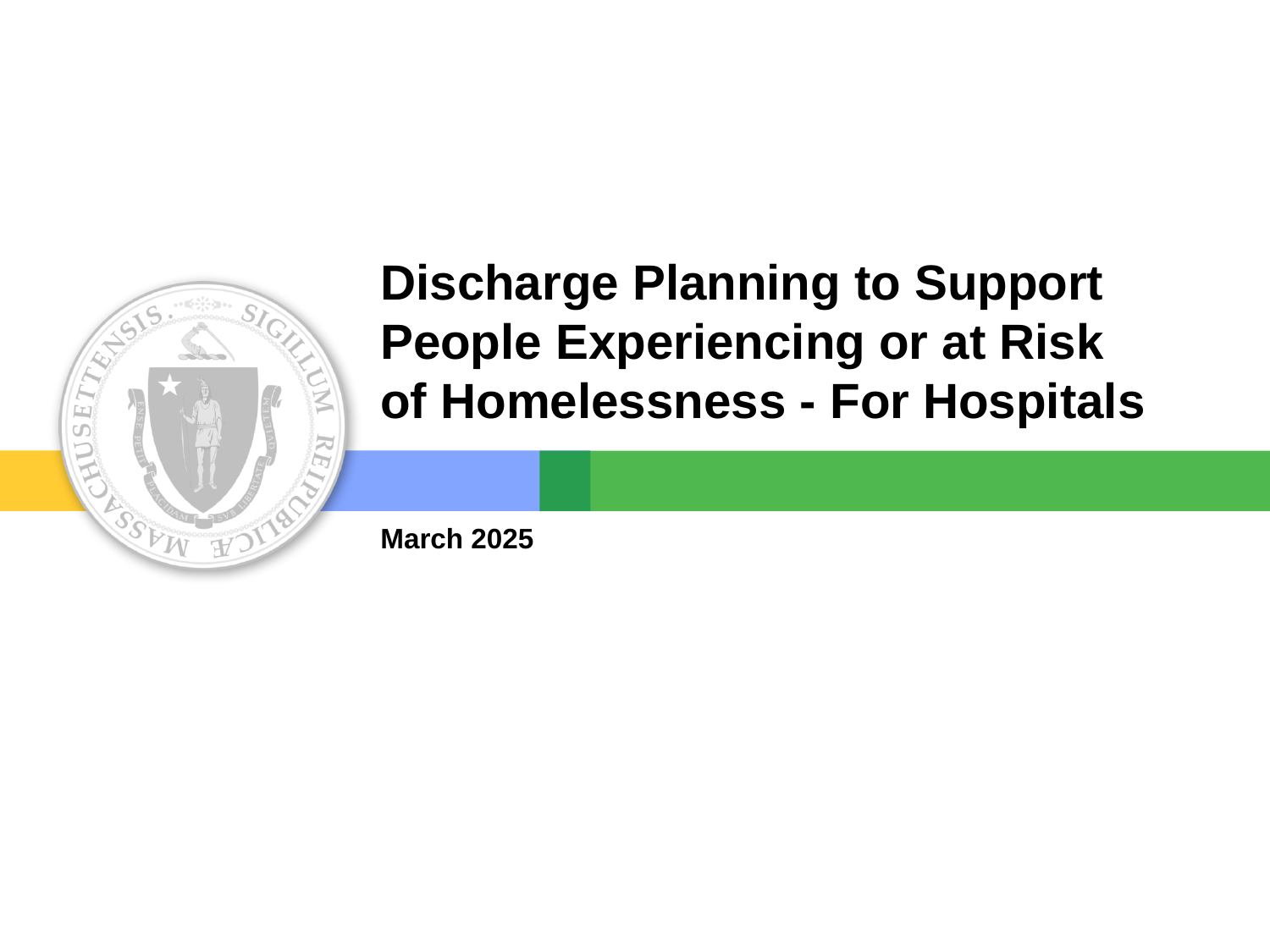

# Discharge Planning to Support People Experiencing or at Risk of Homelessness - For Hospitals
March 2025